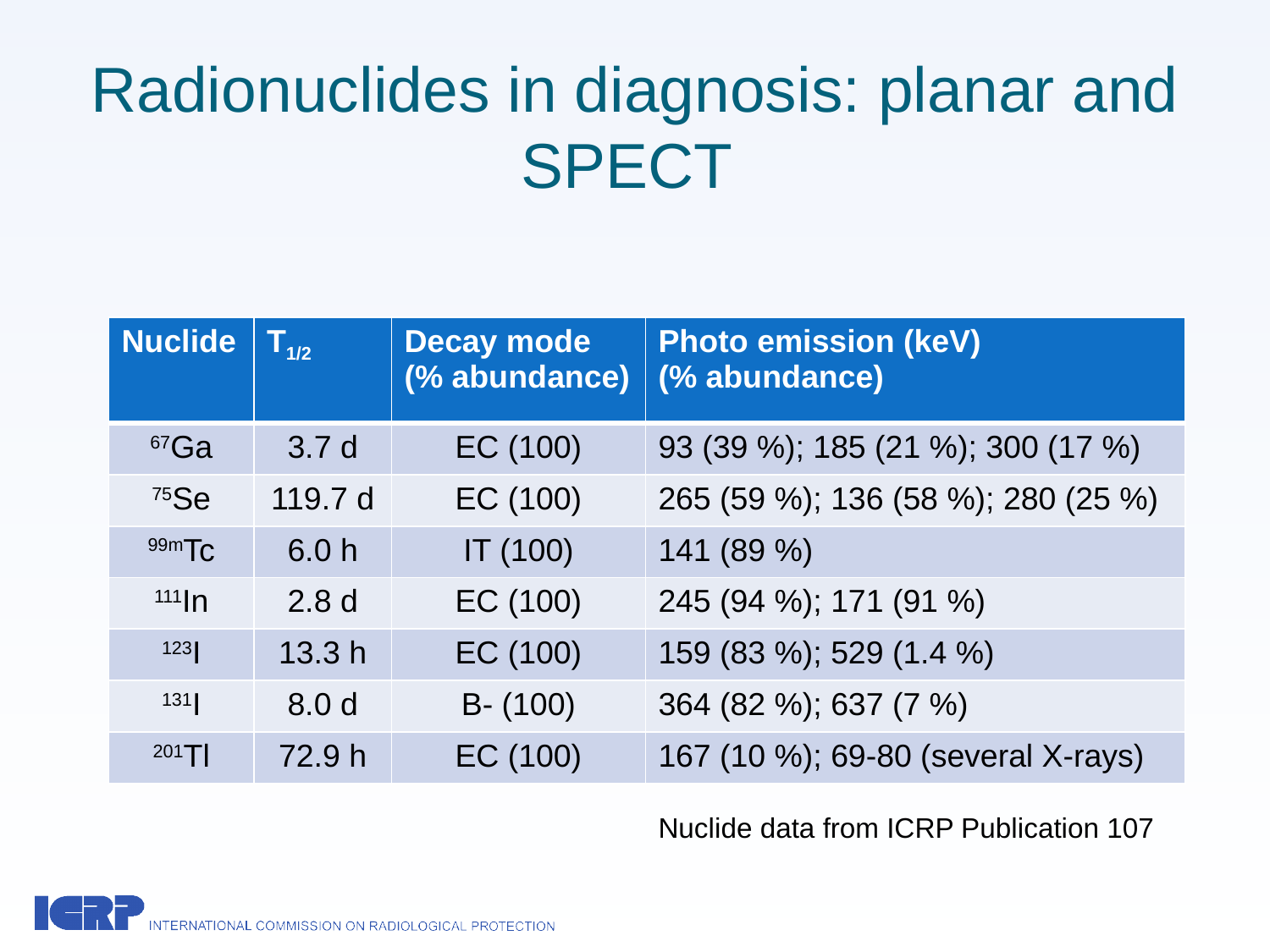

# Radionuclides in diagnosis: planar and SPECT
| Nuclide | T1/2 | Decay mode (% abundance) | Photo emission (keV) (% abundance) |
| --- | --- | --- | --- |
| 67Ga | 3.7 d | EC (100) | 93 (39 %); 185 (21 %); 300 (17 %) |
| 75Se | 119.7 d | EC (100) | 265 (59 %); 136 (58 %); 280 (25 %) |
| 99mTc | 6.0 h | IT (100) | 141 (89 %) |
| 111In | 2.8 d | EC (100) | 245 (94 %); 171 (91 %) |
| 123I | 13.3 h | EC (100) | 159 (83 %); 529 (1.4 %) |
| 131I | 8.0 d | B- (100) | 364 (82 %); 637 (7 %) |
| 201Tl | 72.9 h | EC (100) | 167 (10 %); 69-80 (several X-rays) |
Nuclide data from ICRP Publication 107